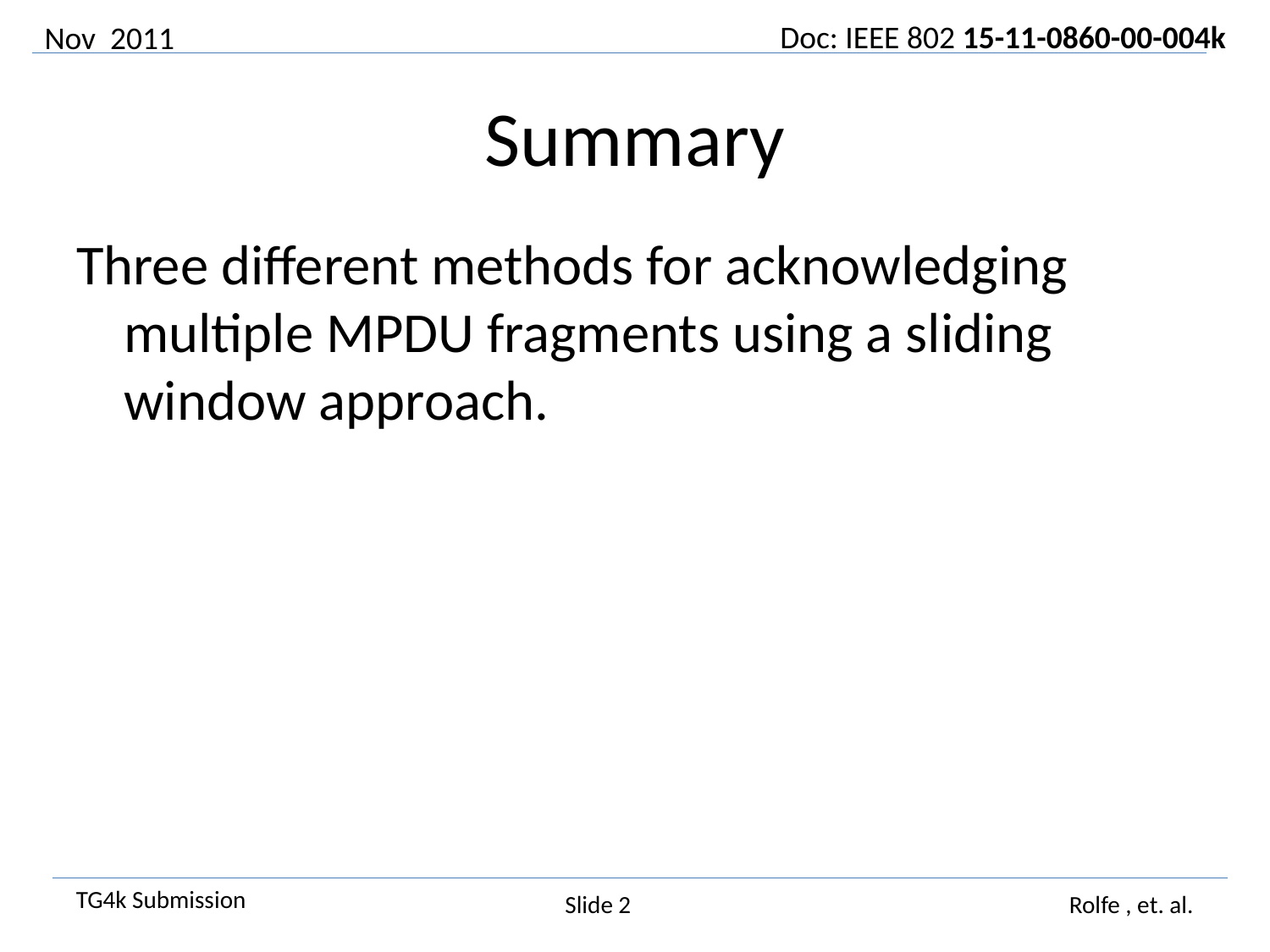

Nov  2011
# Summary
Three different methods for acknowledging multiple MPDU fragments using a sliding window approach.
Slide 2
Rolfe , et. al.